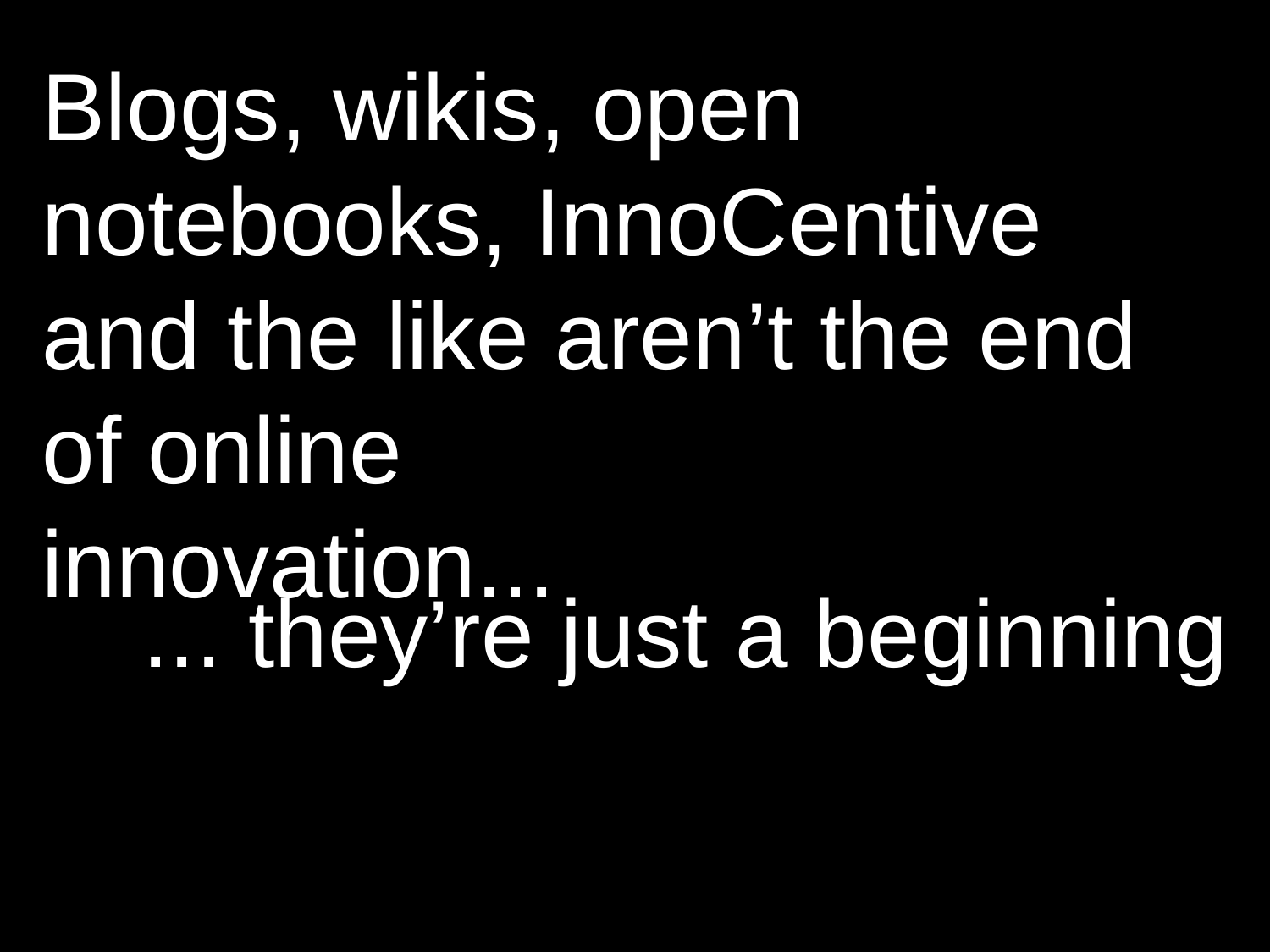

Blogs, wikis, open notebooks, InnoCentive
and the like aren’t the end of online
innovation...
... they’re just a beginning